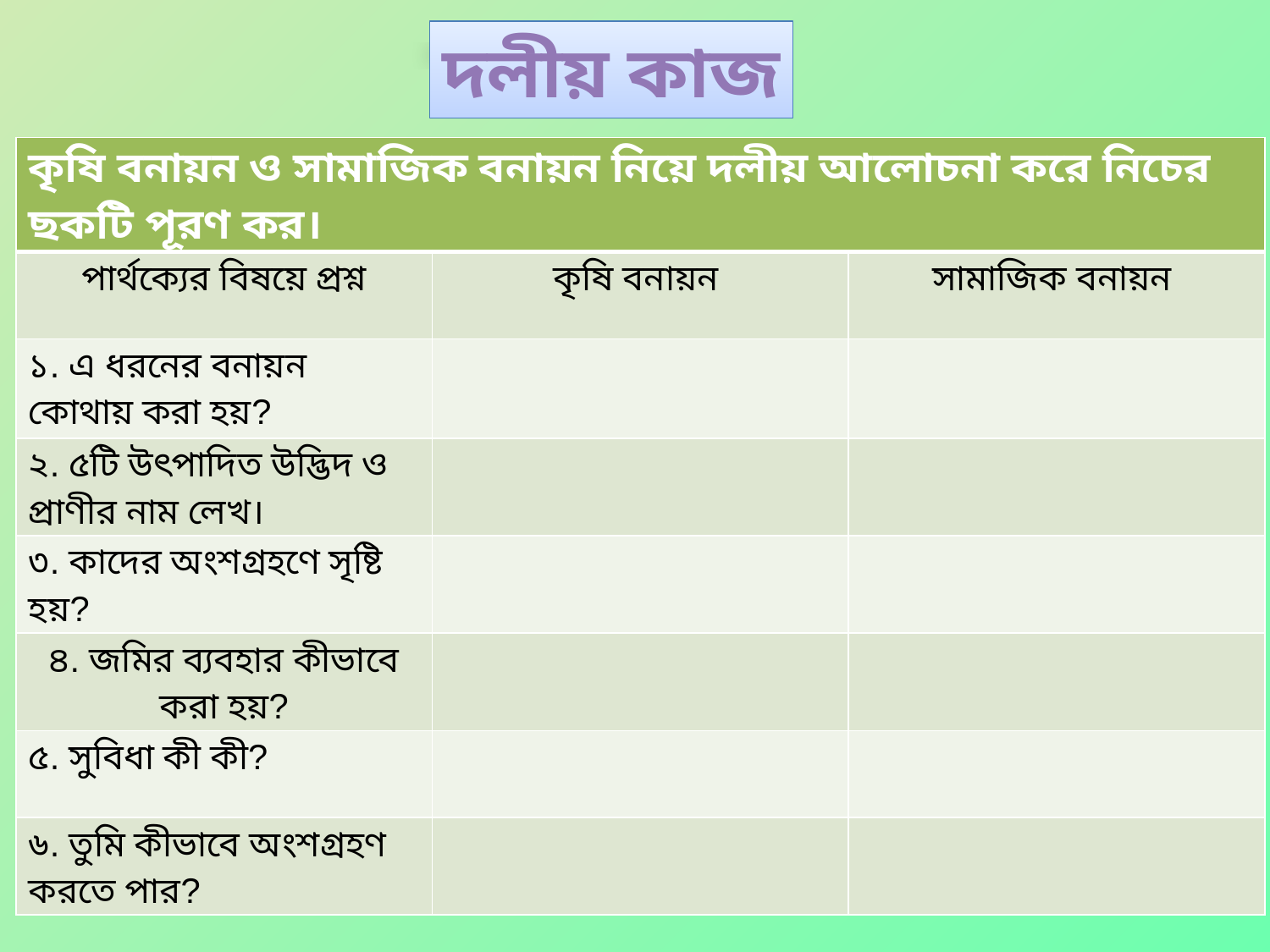

দলীয় কাজ
| কৃষি বনায়ন ও সামাজিক বনায়ন নিয়ে দলীয় আলোচনা করে নিচের ছকটি পূরণ কর। |  |  |
| --- | --- | --- |
| পার্থক্যের বিষয়ে প্রশ্ন | কৃষি বনায়ন | সামাজিক বনায়ন |
| ১. এ ধরনের বনায়ন কোথায় করা হয়? |  |  |
| ২. ৫টি উৎপাদিত উদ্ভিদ ও প্রাণীর নাম লেখ। |  |  |
| ৩. কাদের অংশগ্রহণে সৃষ্টি হয়? |  |  |
| ৪. জমির ব্যবহার কীভাবে করা হয়? |  |  |
| ৫. সুবিধা কী কী? |  |  |
| ৬. তুমি কীভাবে অংশগ্রহণ করতে পার? |  |  |